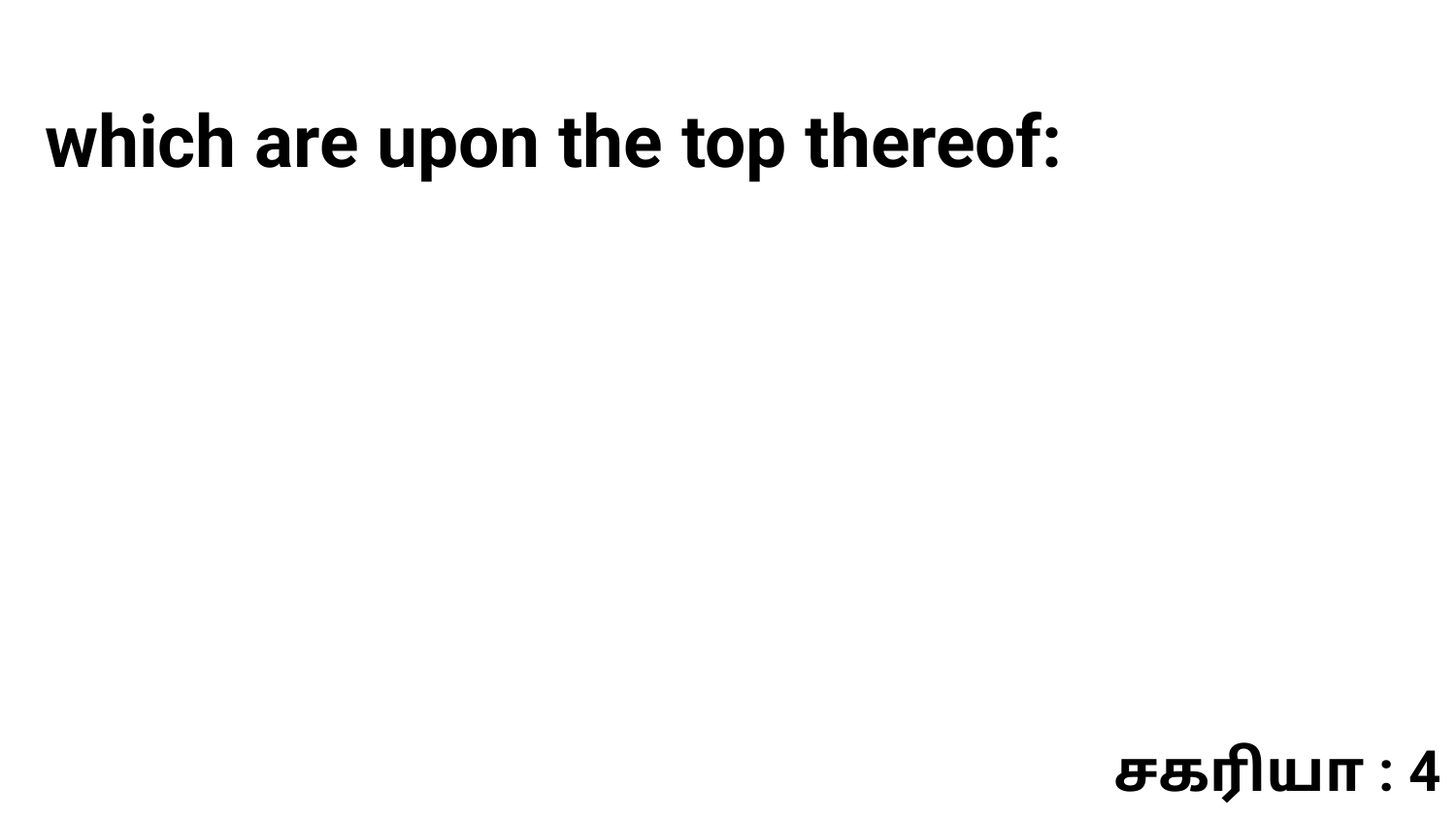

which are upon the top thereof:
சகரியா : 4